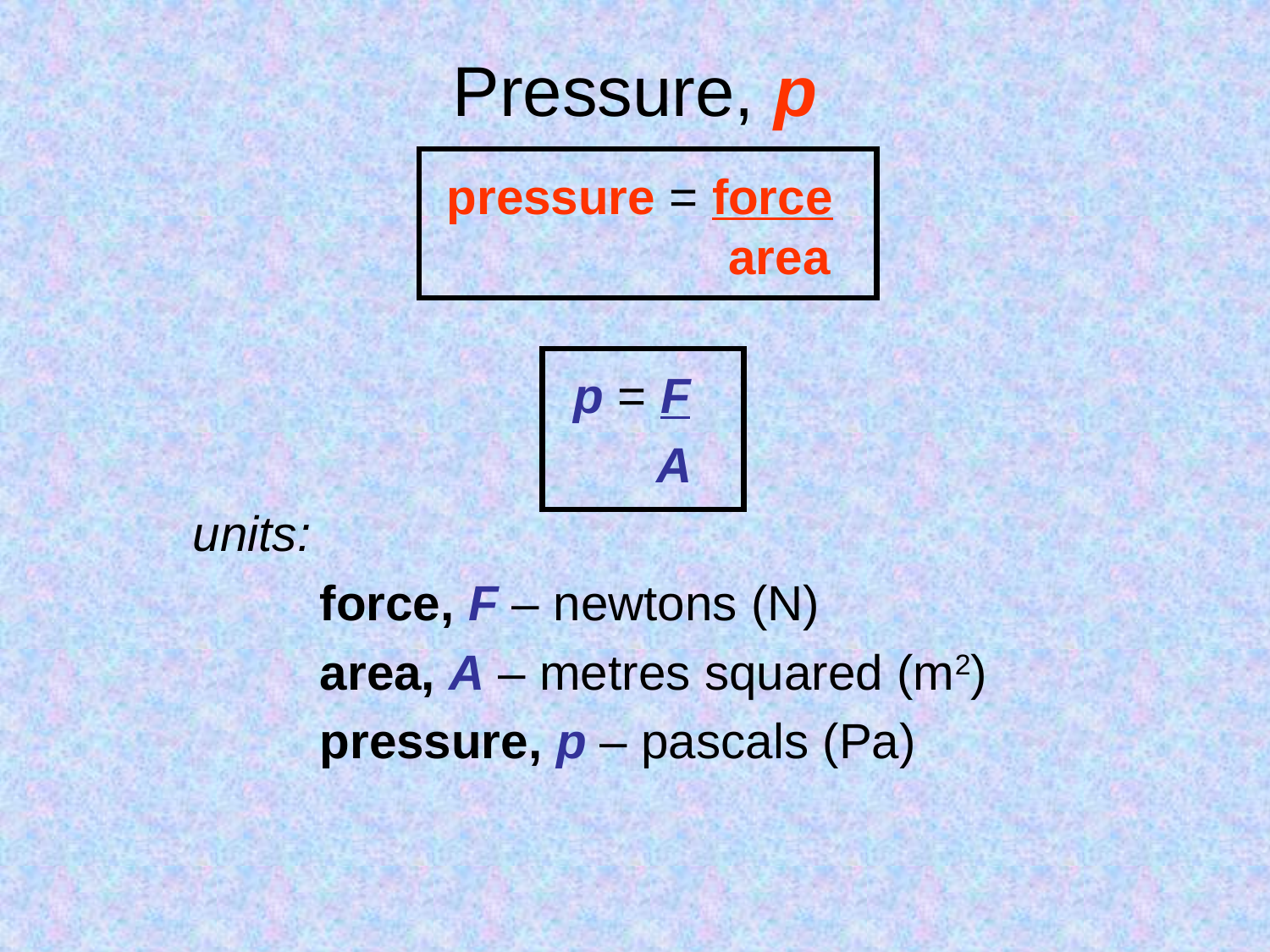

Pressure, p

			pressure = force    				 			  area

				p = F
	                         	      A
	units:
		force, F – newtons (N)
		area, A – metres squared (m2)
		pressure, p – pascals (Pa)